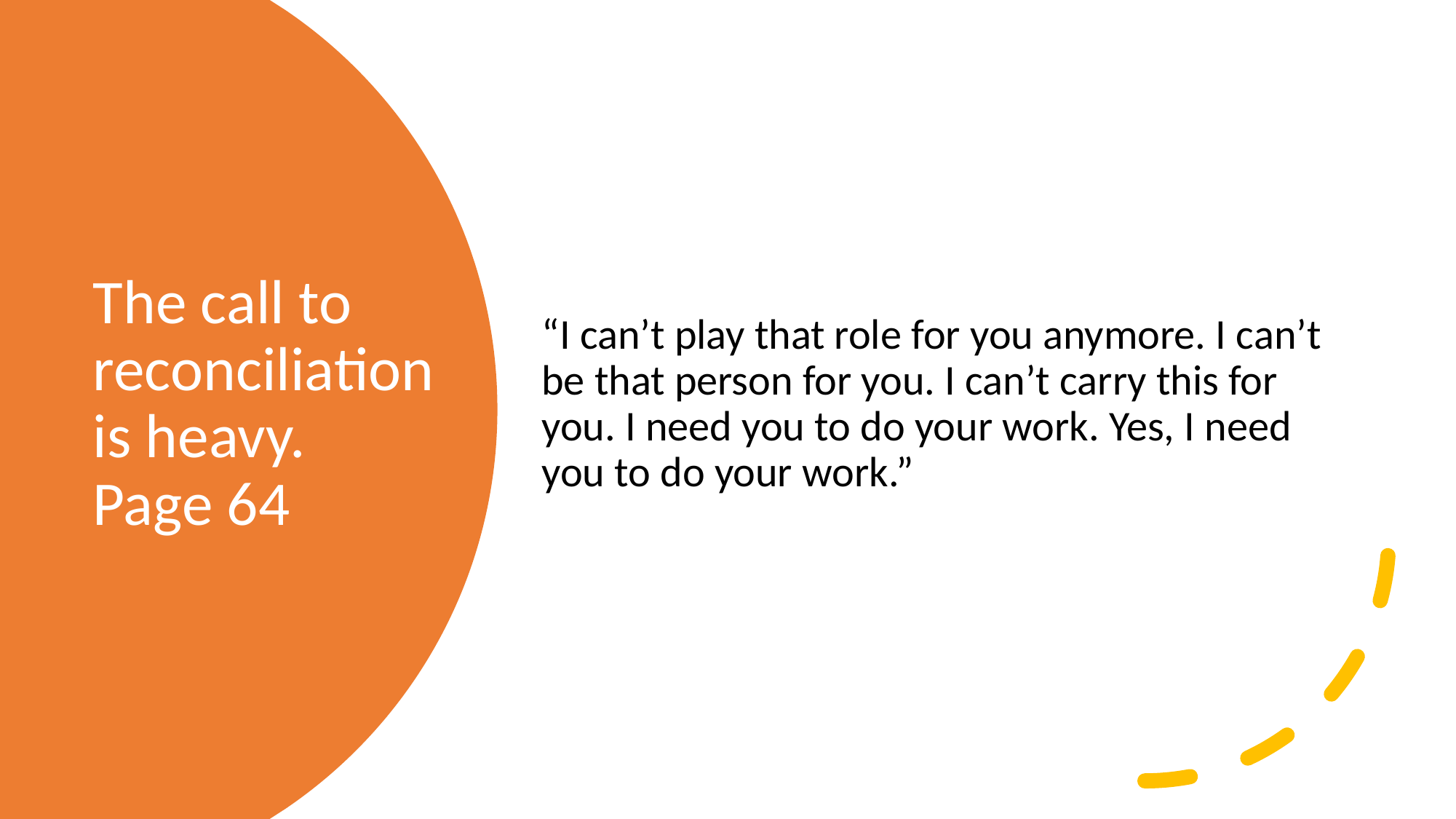

“I can’t play that role for you anymore. I can’t be that person for you. I can’t carry this for you. I need you to do your work. Yes, I need you to do your work.”
# The call to reconciliation is heavy. Page 64